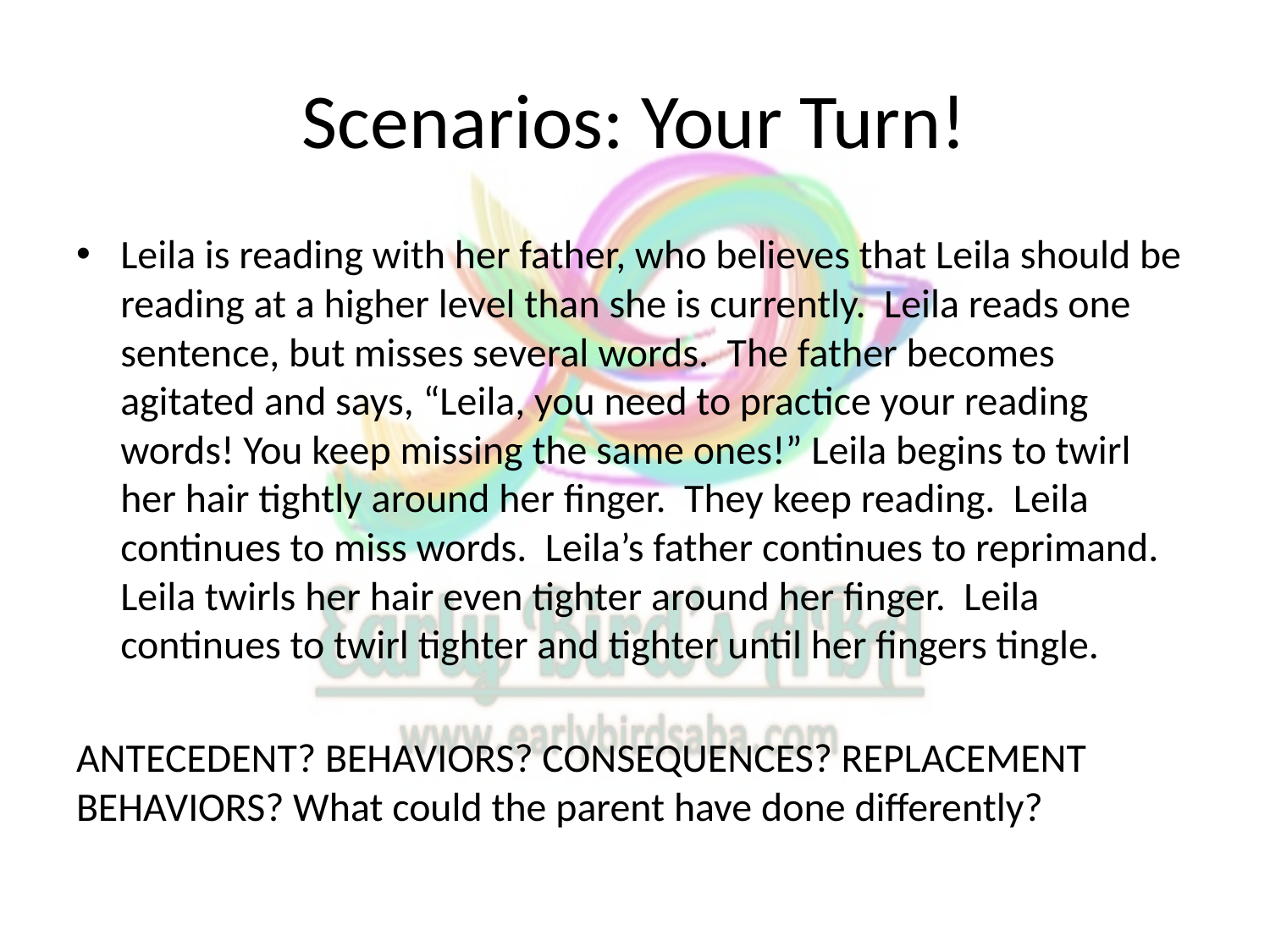

# Scenarios: Your Turn!
Leila is reading with her father, who believes that Leila should be reading at a higher level than she is currently.  Leila reads one sentence, but misses several words.  The father becomes agitated and says, “Leila, you need to practice your reading words! You keep missing the same ones!” Leila begins to twirl her hair tightly around her finger.  They keep reading.  Leila continues to miss words.  Leila’s father continues to reprimand.  Leila twirls her hair even tighter around her finger.  Leila continues to twirl tighter and tighter until her fingers tingle.

ANTECEDENT? BEHAVIORS? CONSEQUENCES? REPLACEMENT BEHAVIORS? What could the parent have done differently?